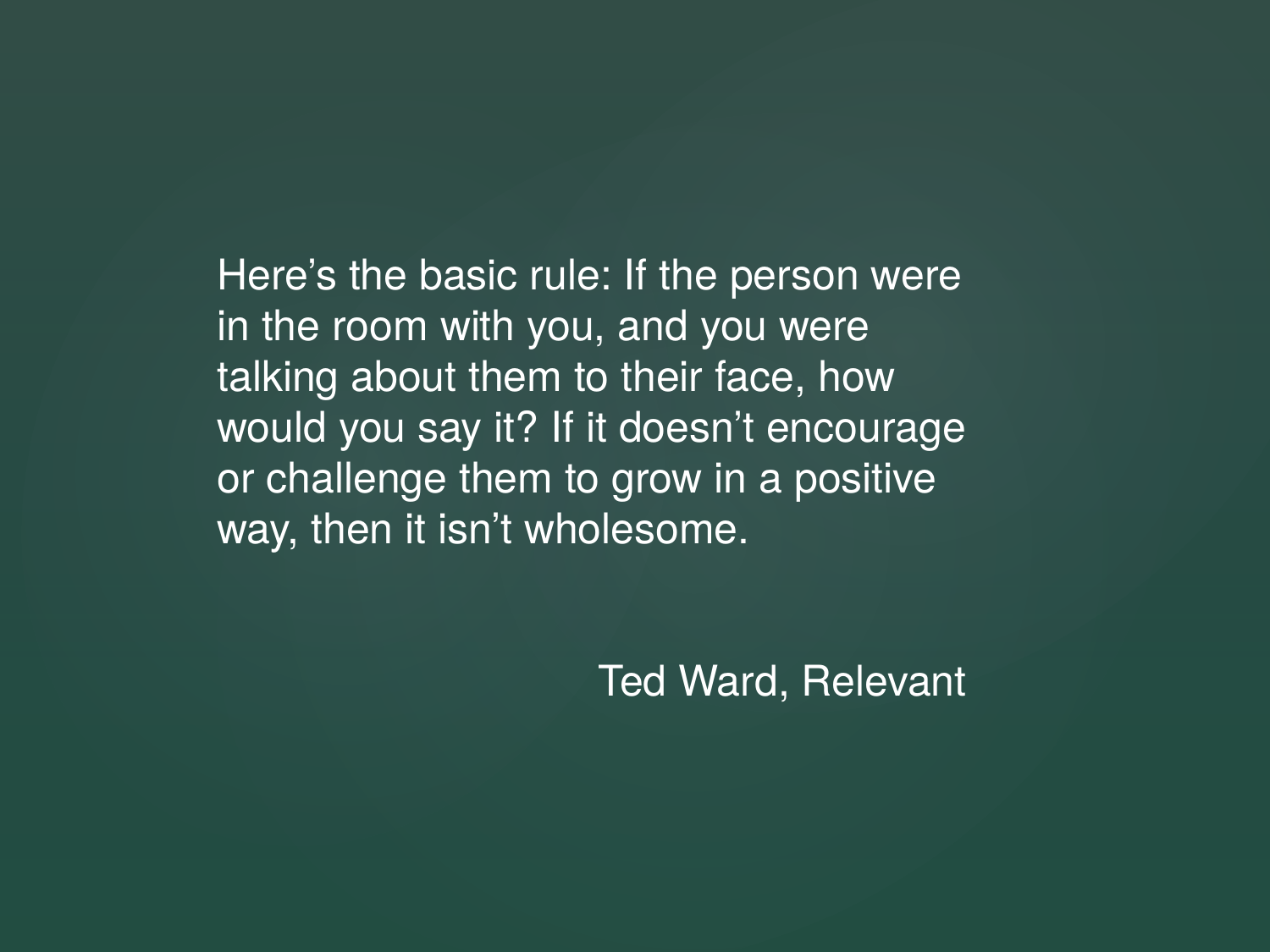

Here’s the basic rule: If the person were in the room with you, and you were talking about them to their face, how would you say it? If it doesn’t encourage or challenge them to grow in a positive way, then it isn’t wholesome.

			Ted Ward, Relevant